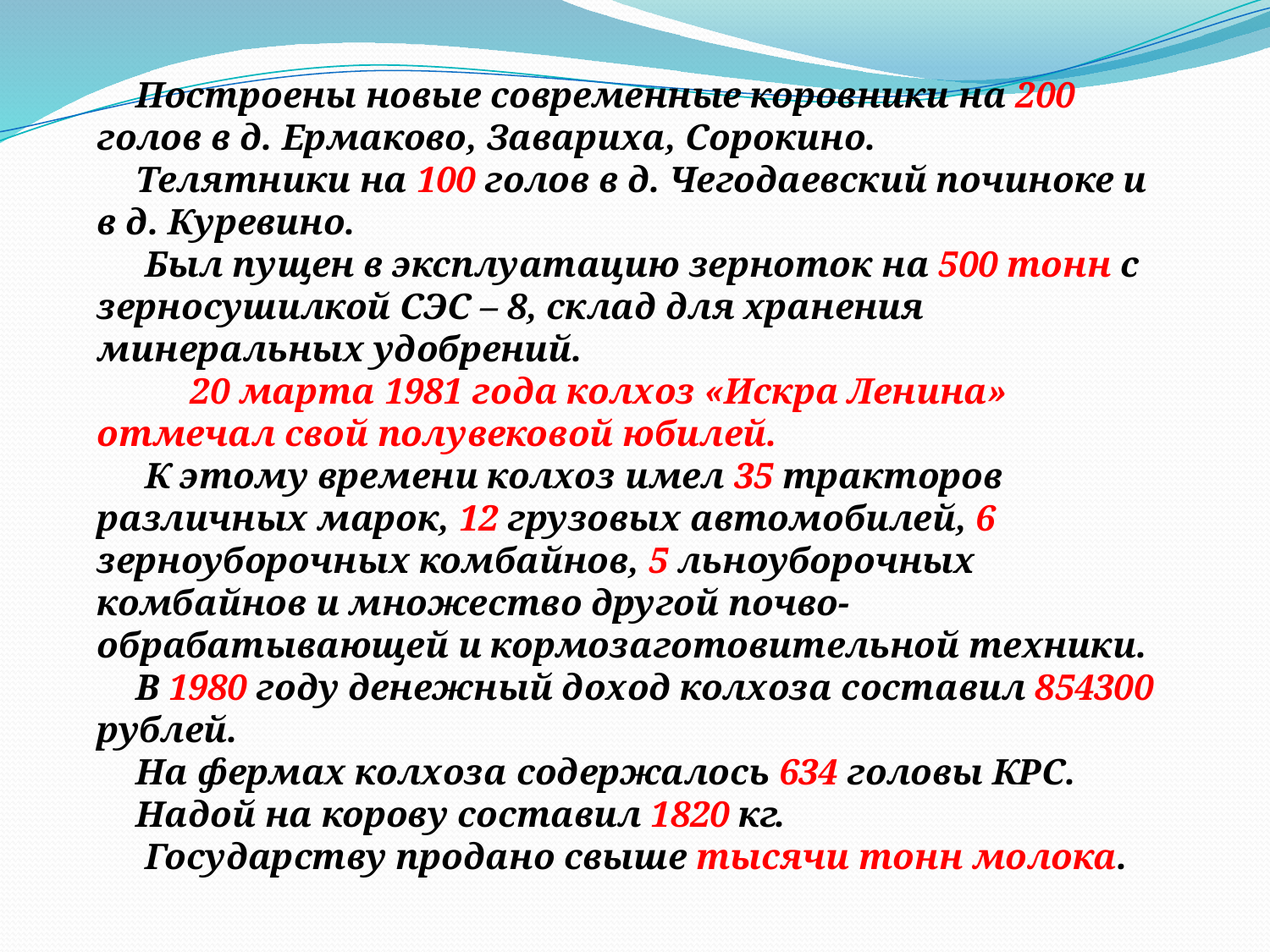

Построены новые современные коровники на 200 голов в д. Ермаково, Завариха, Сорокино.
Телятники на 100 голов в д. Чегодаевский починоке и в д. Куревино.
 Был пущен в эксплуатацию зерноток на 500 тонн с зерносушилкой СЭС – 8, склад для хранения минеральных удобрений.
      20 марта 1981 года колхоз «Искра Ленина» отмечал свой полувековой юбилей.
 К этому времени колхоз имел 35 тракторов различных марок, 12 грузовых автомобилей, 6 зерноуборочных комбайнов, 5 льноуборочных комбайнов и множество другой почво-обрабатывающей и кормозаготовительной техники.
В 1980 году денежный доход колхоза составил 854300 рублей.
На фермах колхоза содержалось 634 головы КРС.
Надой на корову составил 1820 кг.
 Государству продано свыше тысячи тонн молока.